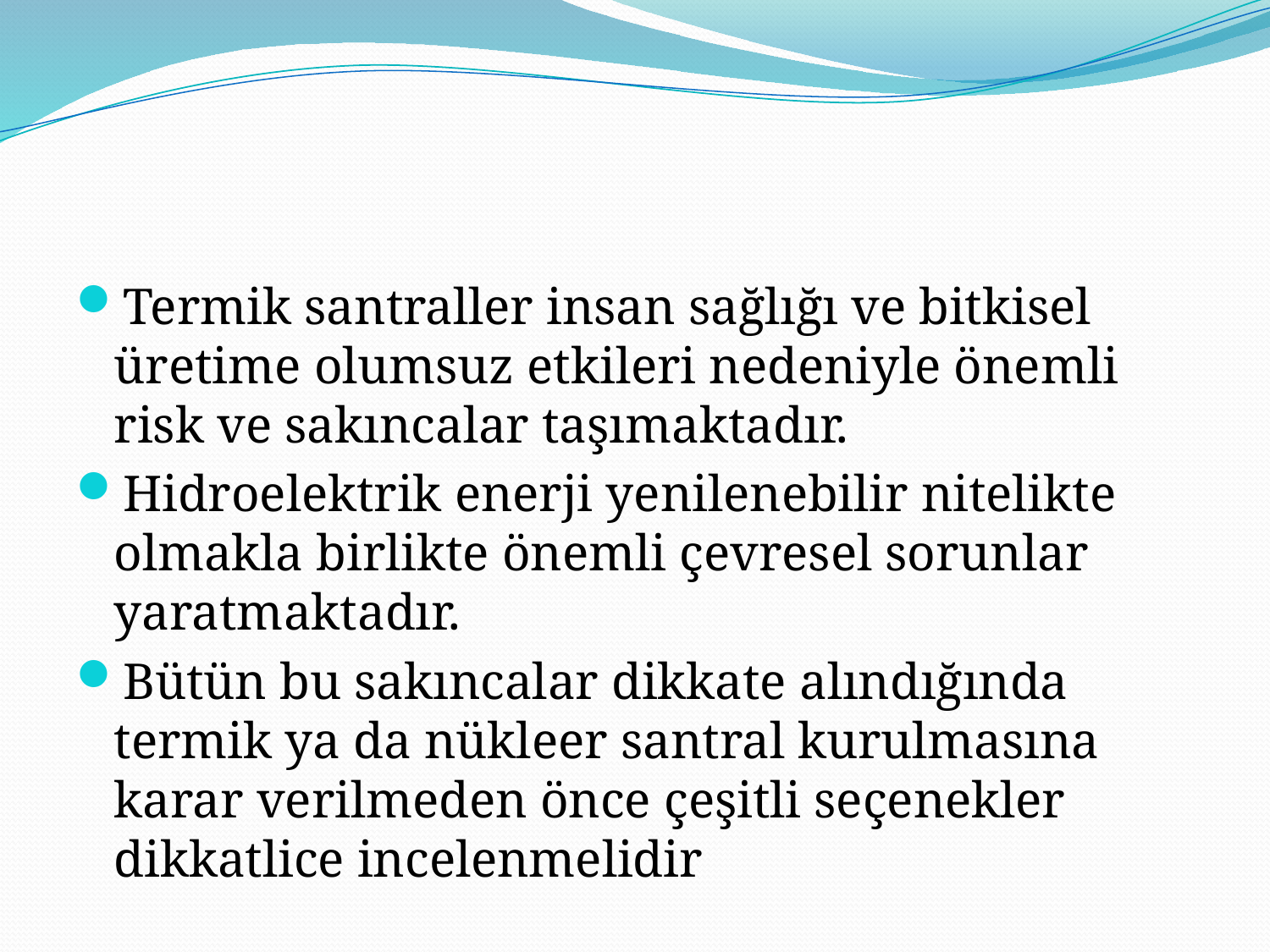

Termik santraller insan sağlığı ve bitkisel üretime olumsuz etkileri nedeniyle önemli risk ve sakıncalar taşımaktadır.
Hidroelektrik enerji yenilenebilir nitelikte olmakla birlikte önemli çevresel sorunlar yaratmaktadır.
Bütün bu sakıncalar dikkate alındığında termik ya da nükleer santral kurulmasına karar verilmeden önce çeşitli seçenekler dikkatlice incelenmelidir